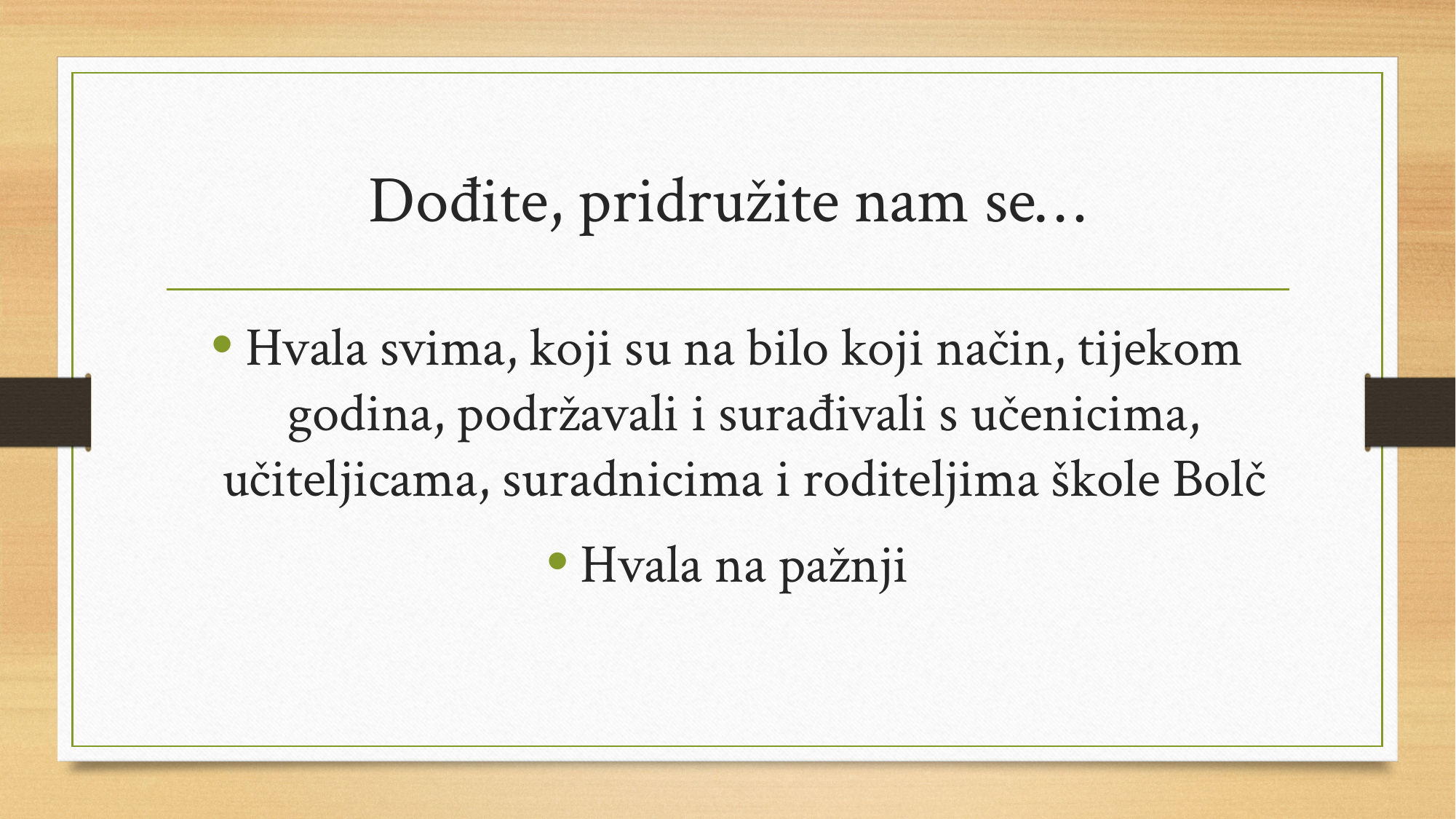

# Dođite, pridružite nam se…
Hvala svima, koji su na bilo koji način, tijekom godina, podržavali i surađivali s učenicima, učiteljicama, suradnicima i roditeljima škole Bolč
Hvala na pažnji